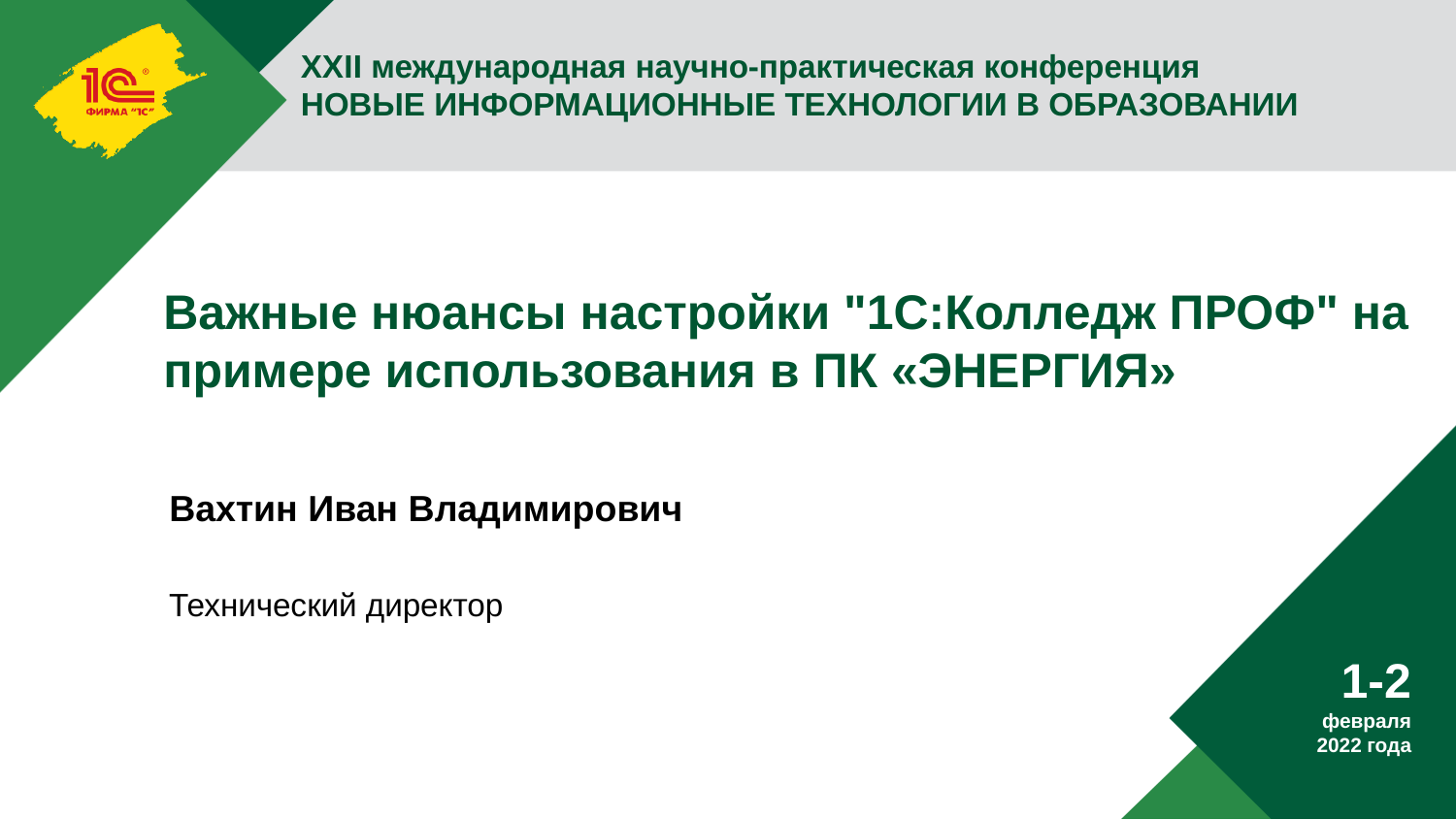

# Важные нюансы настройки "1С:Колледж ПРОФ" на примере использования в ПК «ЭНЕРГИЯ»
Вахтин Иван Владимирович
Технический директор